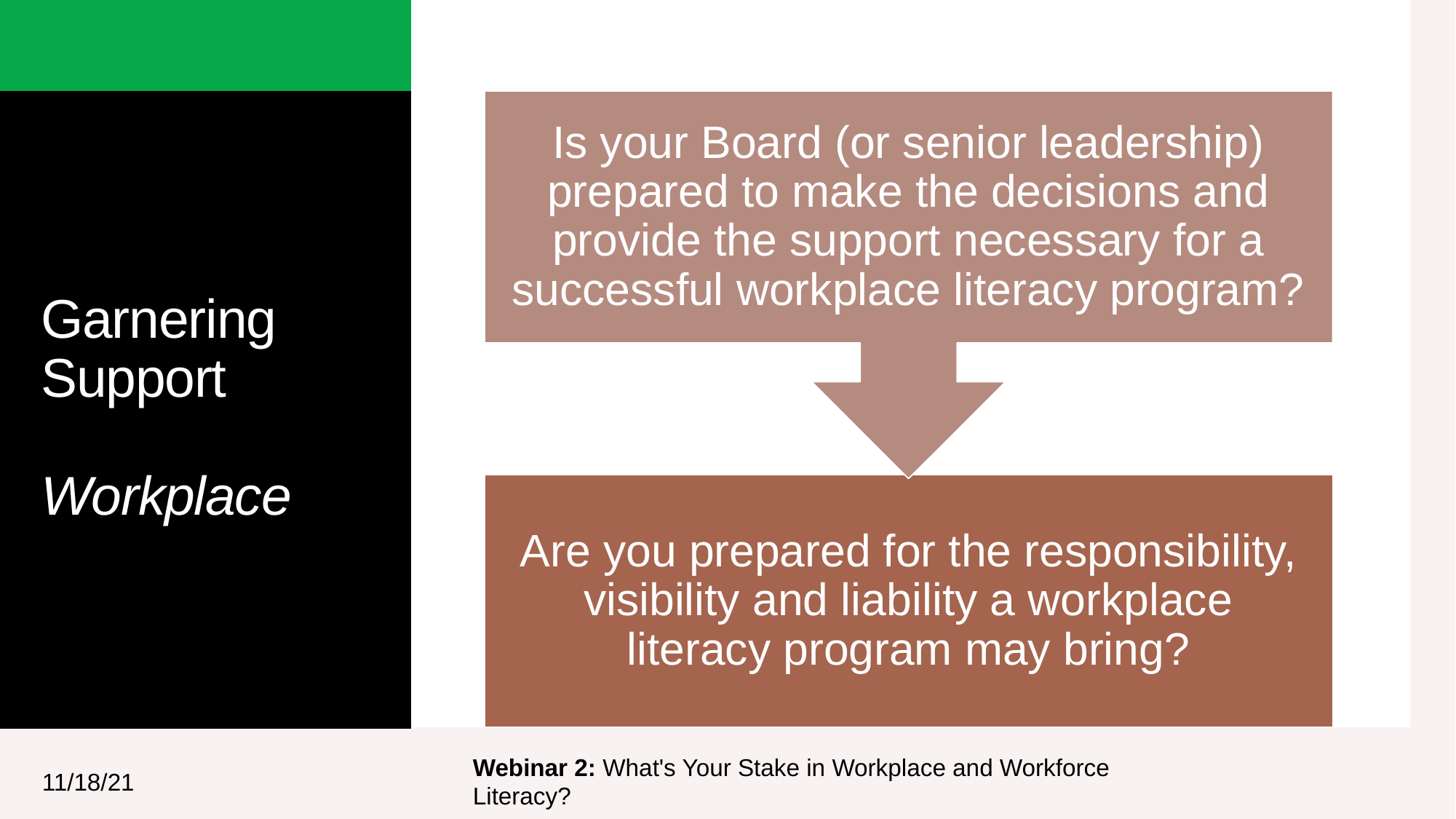

Are you prepared for the responsibility, visibility and liability a workplace literacy program may bring?
Is your Board (or senior leadership) prepared to make the decisions and provide the support necessary for a successful workplace literacy program?

# Garnering Support Workplace